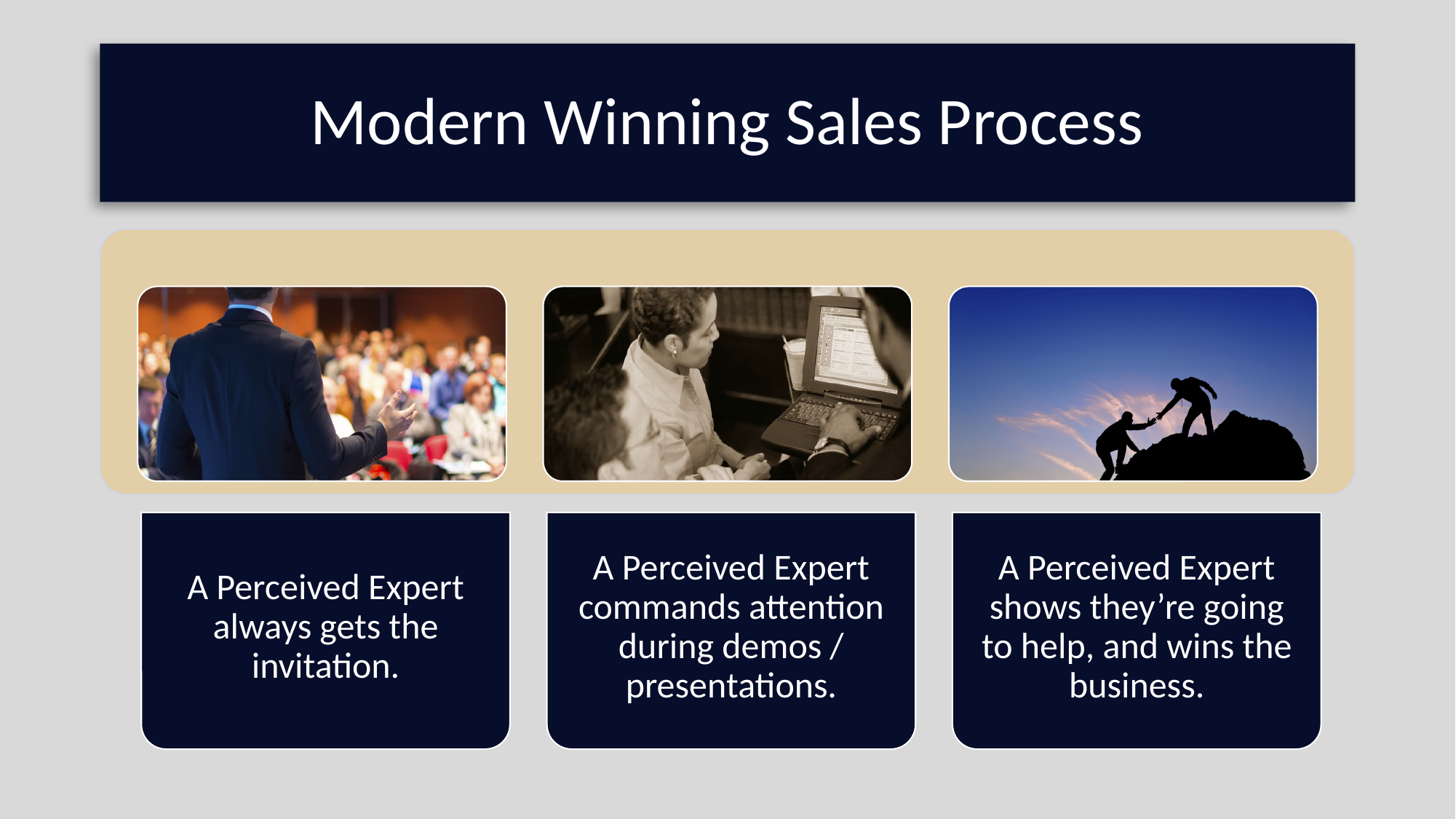

# Modern Winning Sales Process
A Perceived Expert always gets the invitation.
A Perceived Expert commands attention during demos / presentations.
A Perceived Expert shows they’re going to help, and wins the business.